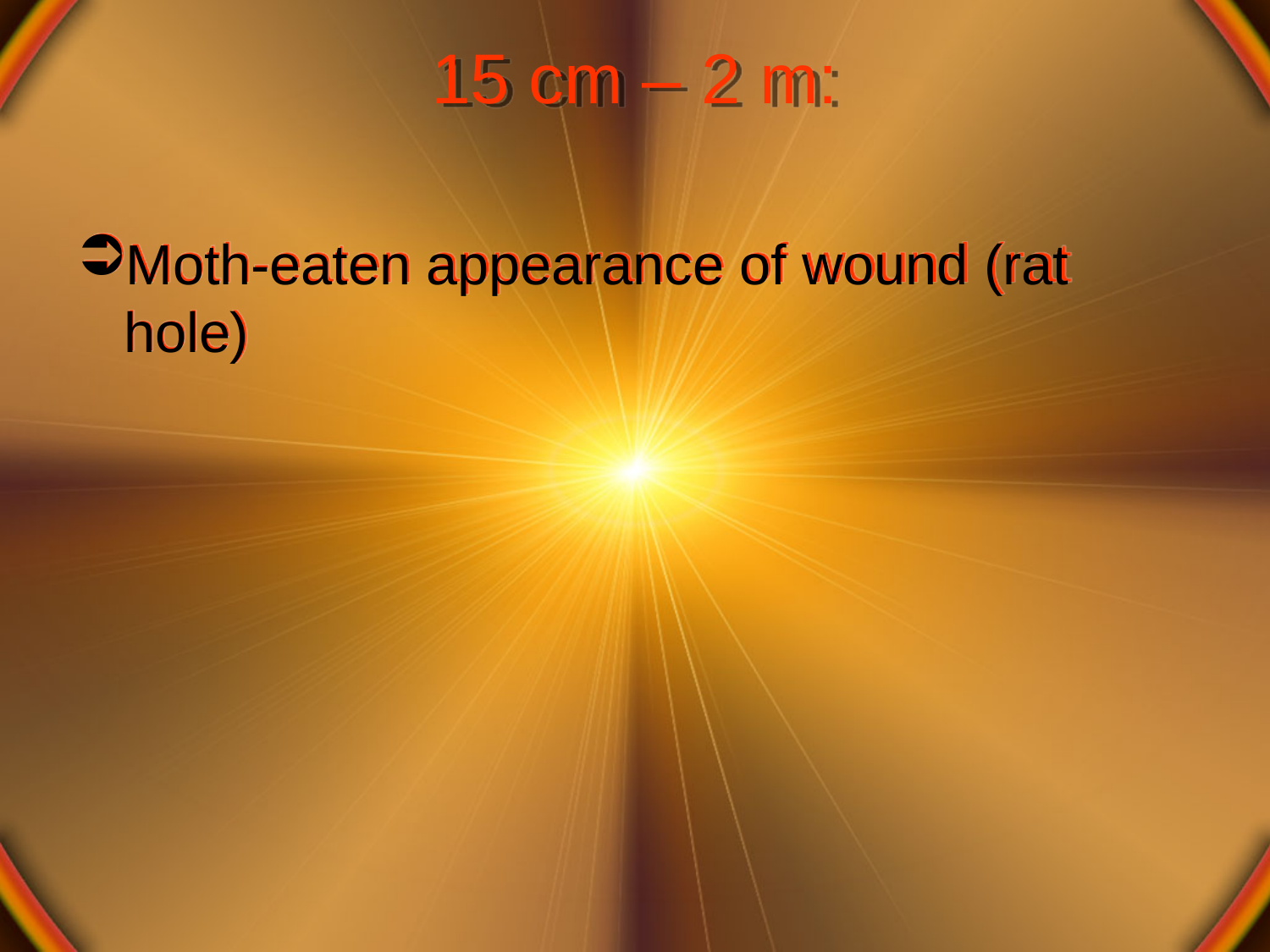

# 15 cm – 2 m:
Moth-eaten appearance of wound (rat hole)